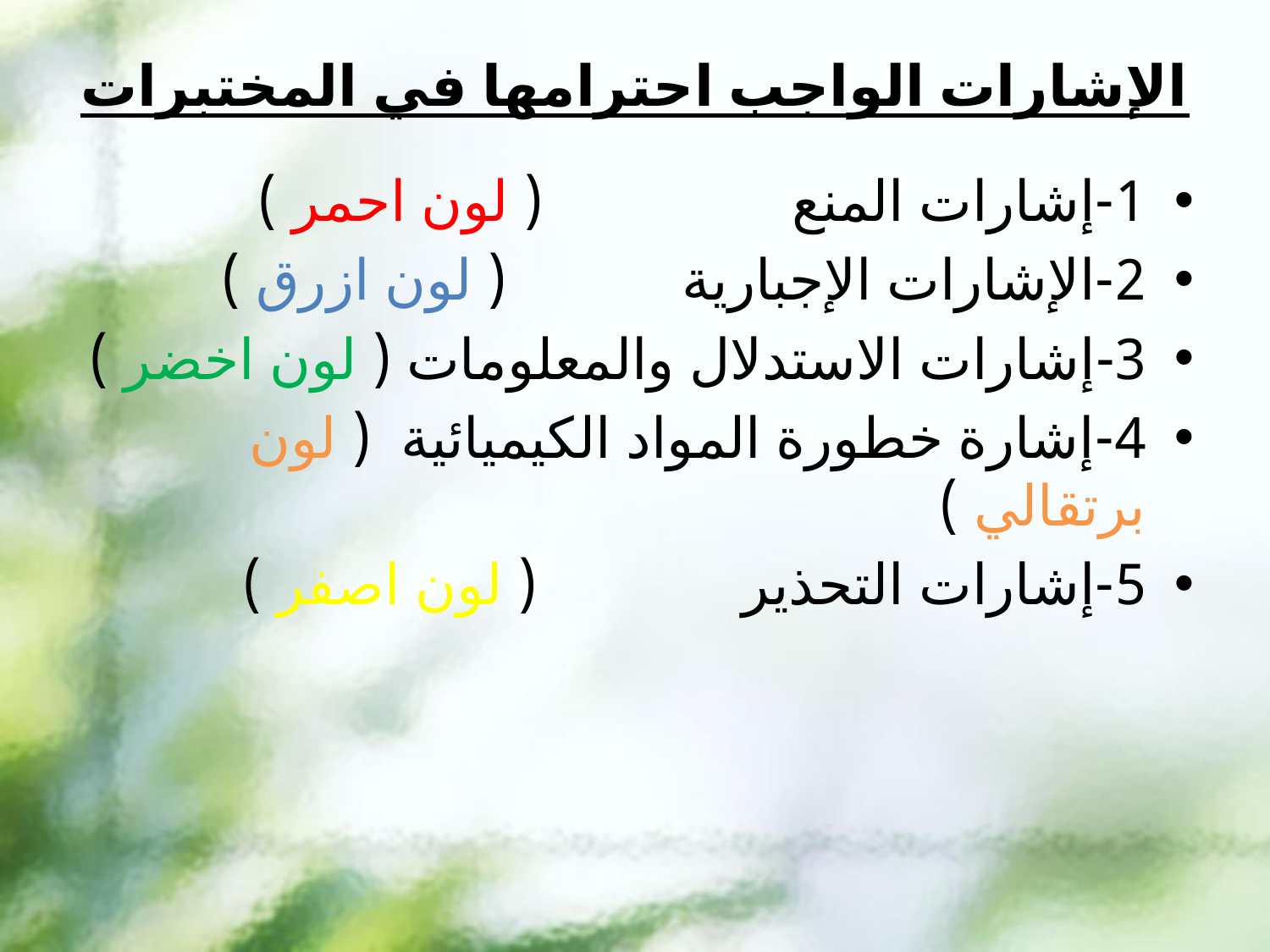

# الإشارات الواجب احترامها في المختبرات
1-إشارات المنع                 ( لون احمر )
2-الإشارات الإجبارية            ( لون ازرق )
3-إشارات الاستدلال والمعلومات ( لون اخضر )
4-إشارة خطورة المواد الكيميائية  ( لون برتقالي )
5-إشارات التحذير              ( لون اصفر )